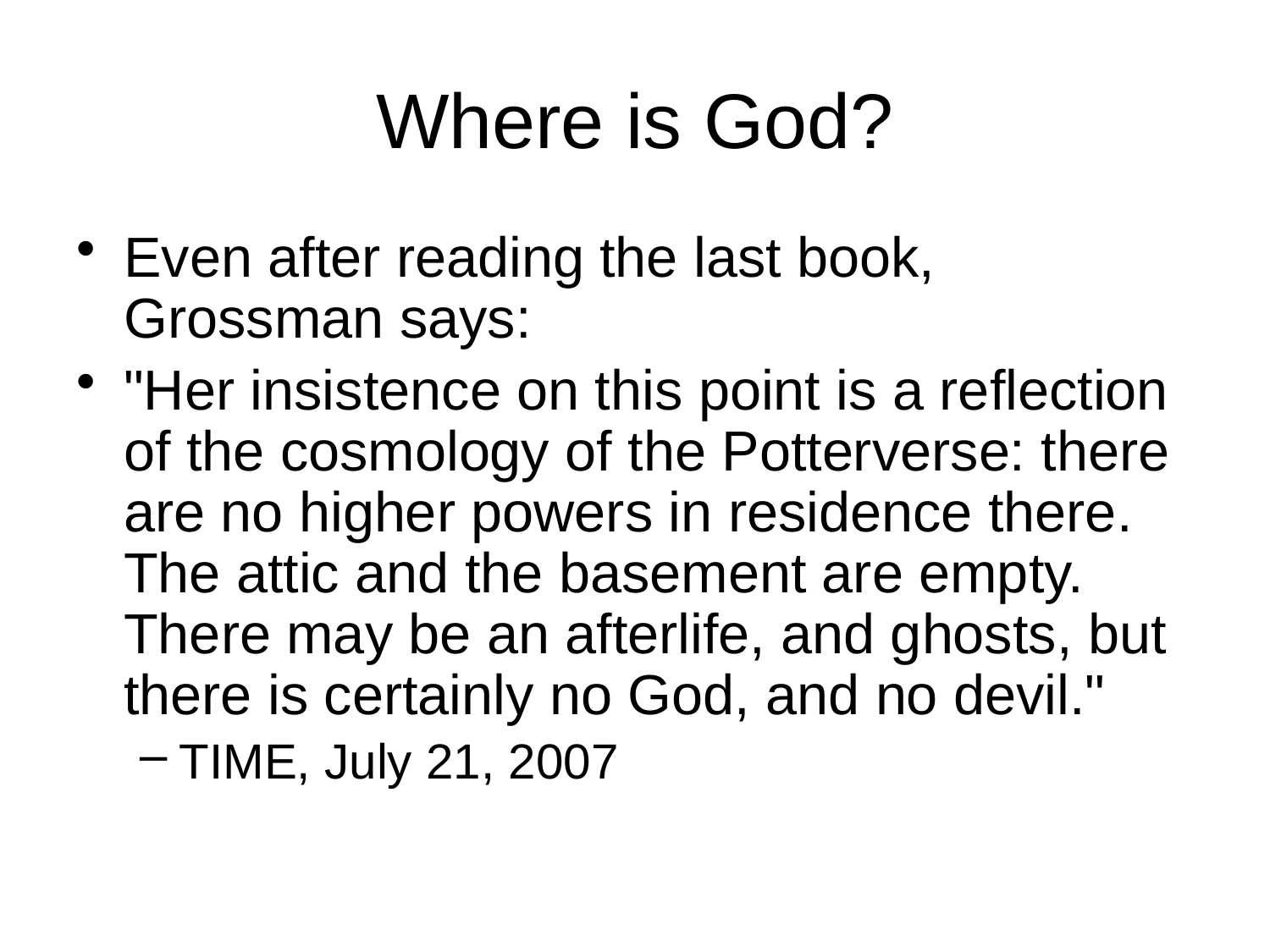

# Where is God?
Even after reading the last book, Grossman says:
"Her insistence on this point is a reflection of the cosmology of the Potterverse: there are no higher powers in residence there.  The attic and the basement are empty.  There may be an afterlife, and ghosts, but there is certainly no God, and no devil."
TIME, July 21, 2007